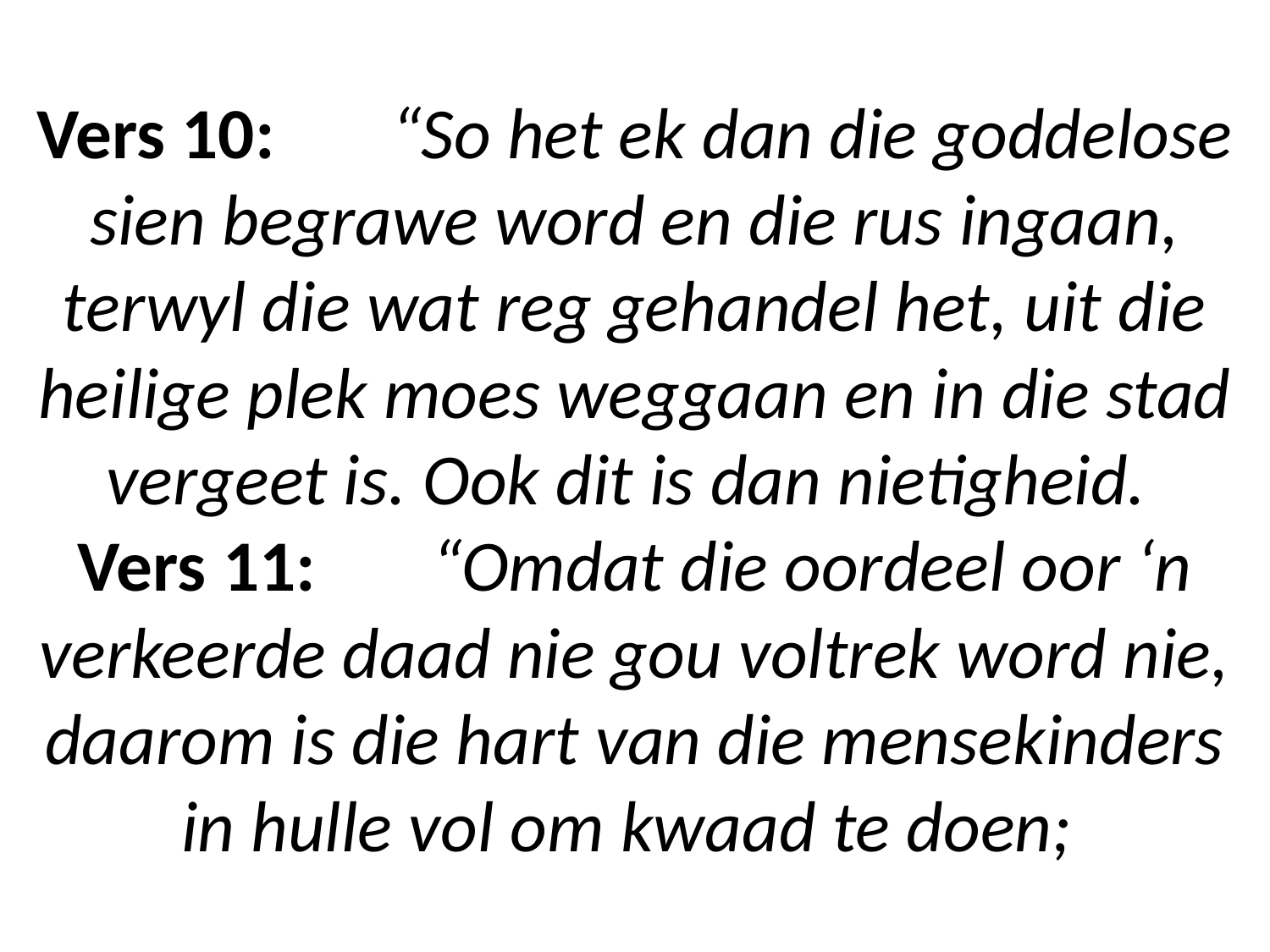

# Vers 10:		“So het ek dan die goddelose sien begrawe word en die rus ingaan, terwyl die wat reg gehandel het, uit die heilige plek moes weggaan en in die stad vergeet is. Ook dit is dan nietigheid.  Vers 11:		“Omdat die oordeel oor ‘n verkeerde daad nie gou voltrek word nie, daarom is die hart van die mensekinders in hulle vol om kwaad te doen;